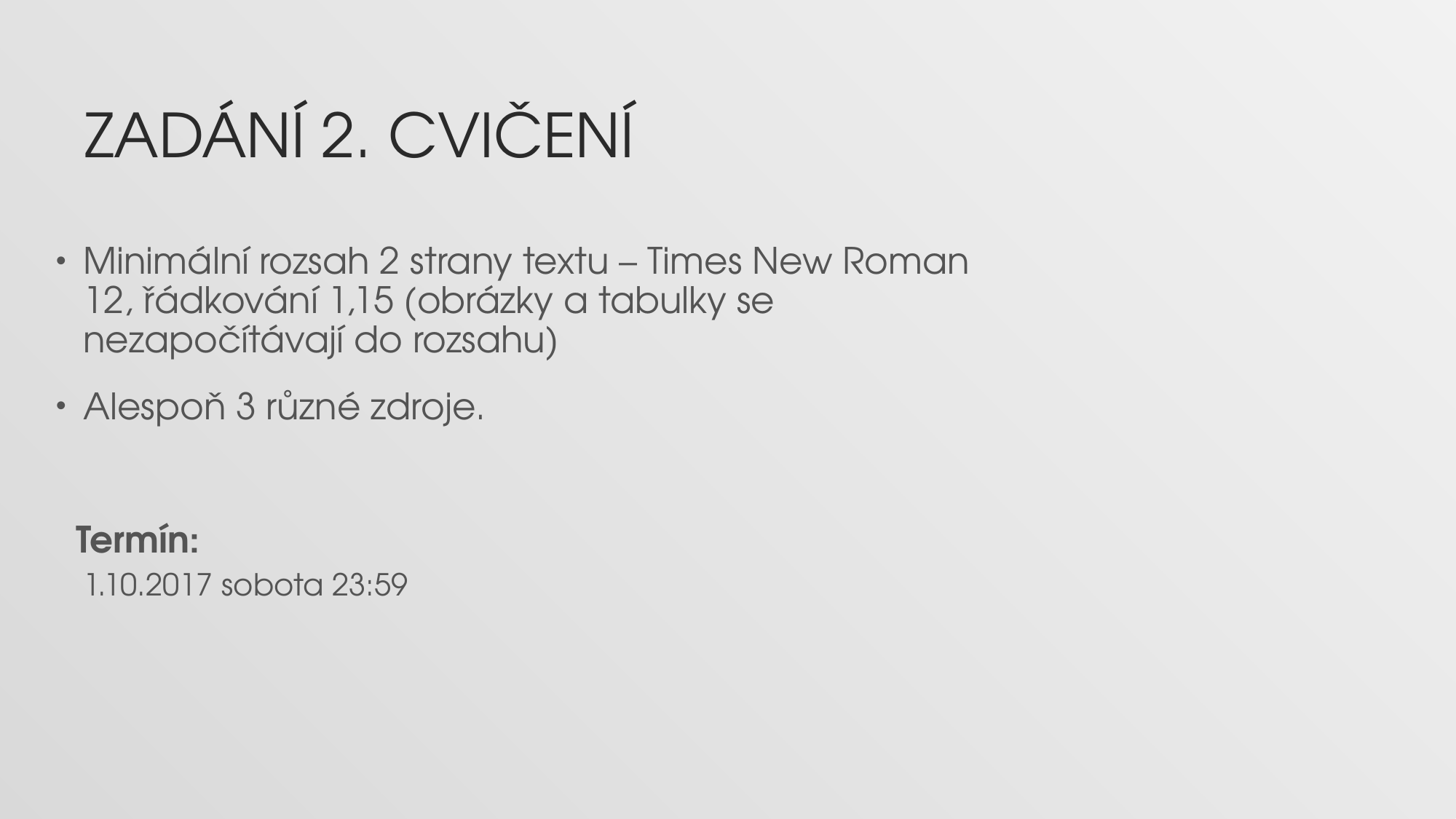

Zadání 2. cvičení
Minimální rozsah 2 strany textu – Times New Roman 12, řádkování 1,15 (obrázky a tabulky se nezapočítávají do rozsahu)
Alespoň 3 různé zdroje.

  Termín:
1.10.2017 sobota 23:59